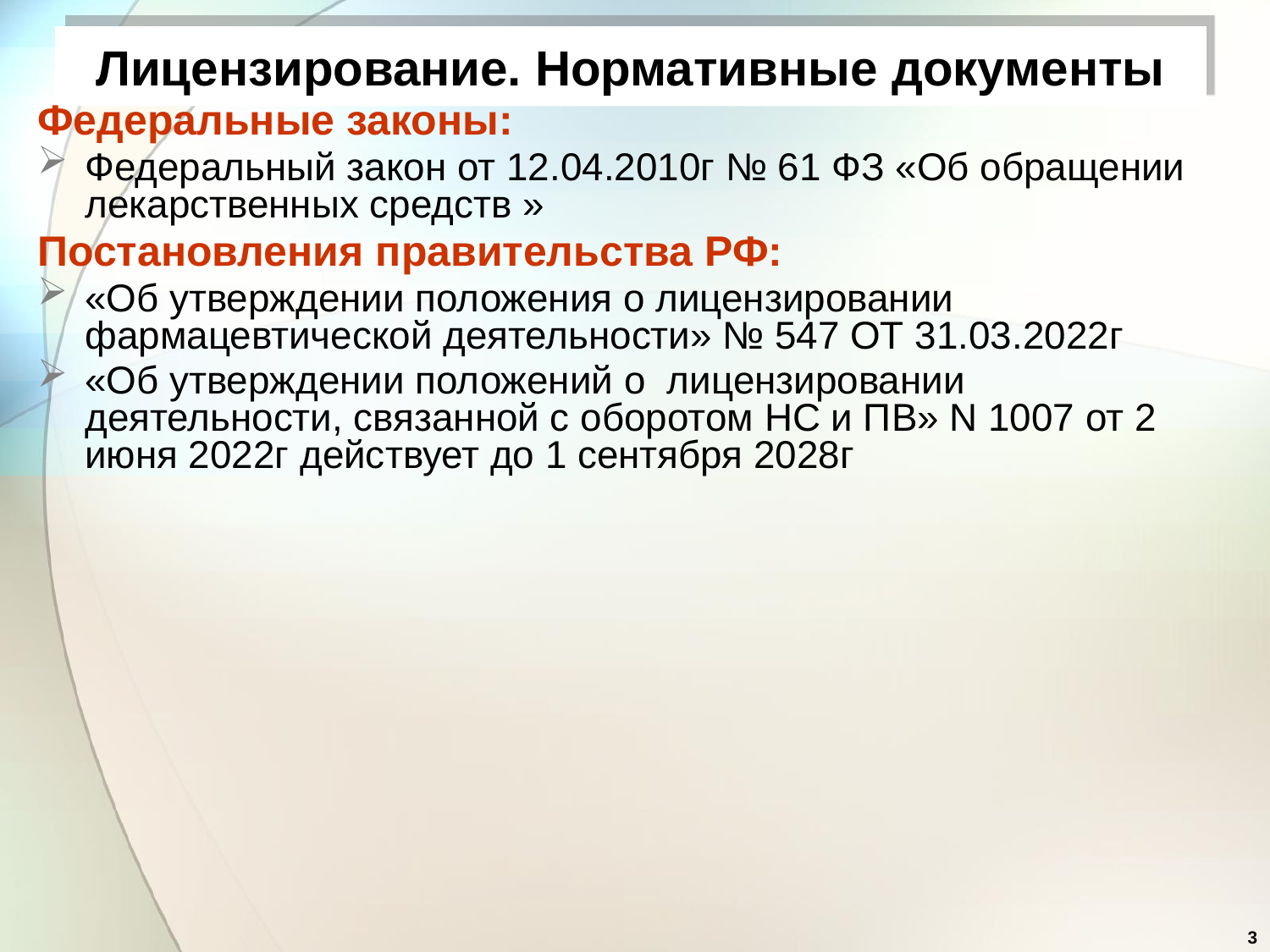

Лицензирование. Нормативные документы
Федеральные законы:
Федеральный закон от 12.04.2010г № 61 ФЗ «Об обращении лекарственных средств »
Постановления правительства РФ:
«Об утверждении положения о лицензировании фармацевтической деятельности» № 547 ОТ 31.03.2022г
«Об утверждении положений о  лицензировании деятельности, связанной с оборотом НС и ПВ» N 1007 от 2 июня 2022г действует до 1 сентября 2028г
3